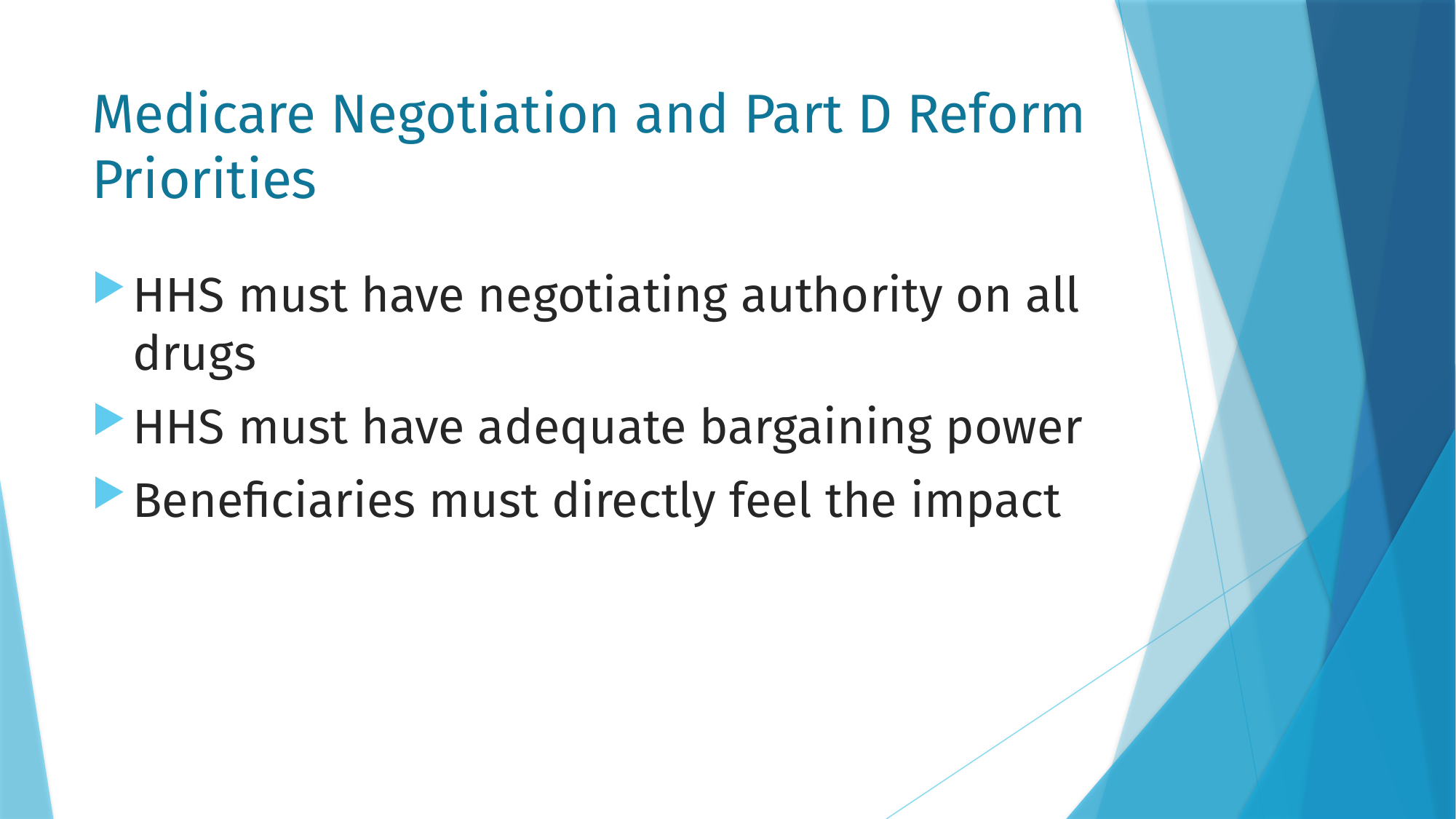

# Medicare Negotiation and Part D Reform Priorities
HHS must have negotiating authority on all drugs
HHS must have adequate bargaining power
Beneficiaries must directly feel the impact